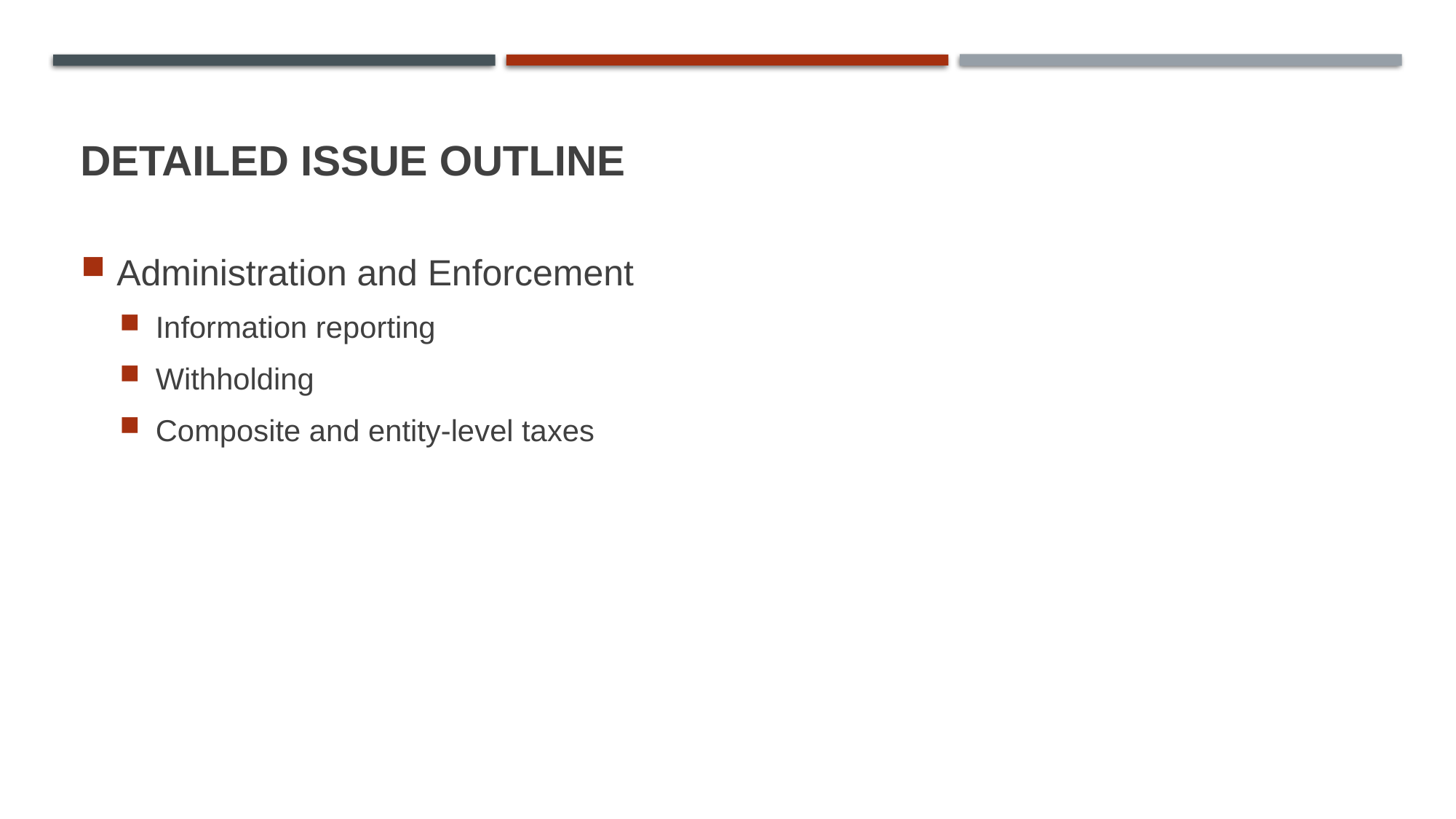

# Detailed Issue Outline
Administration and Enforcement
Information reporting
Withholding
Composite and entity-level taxes